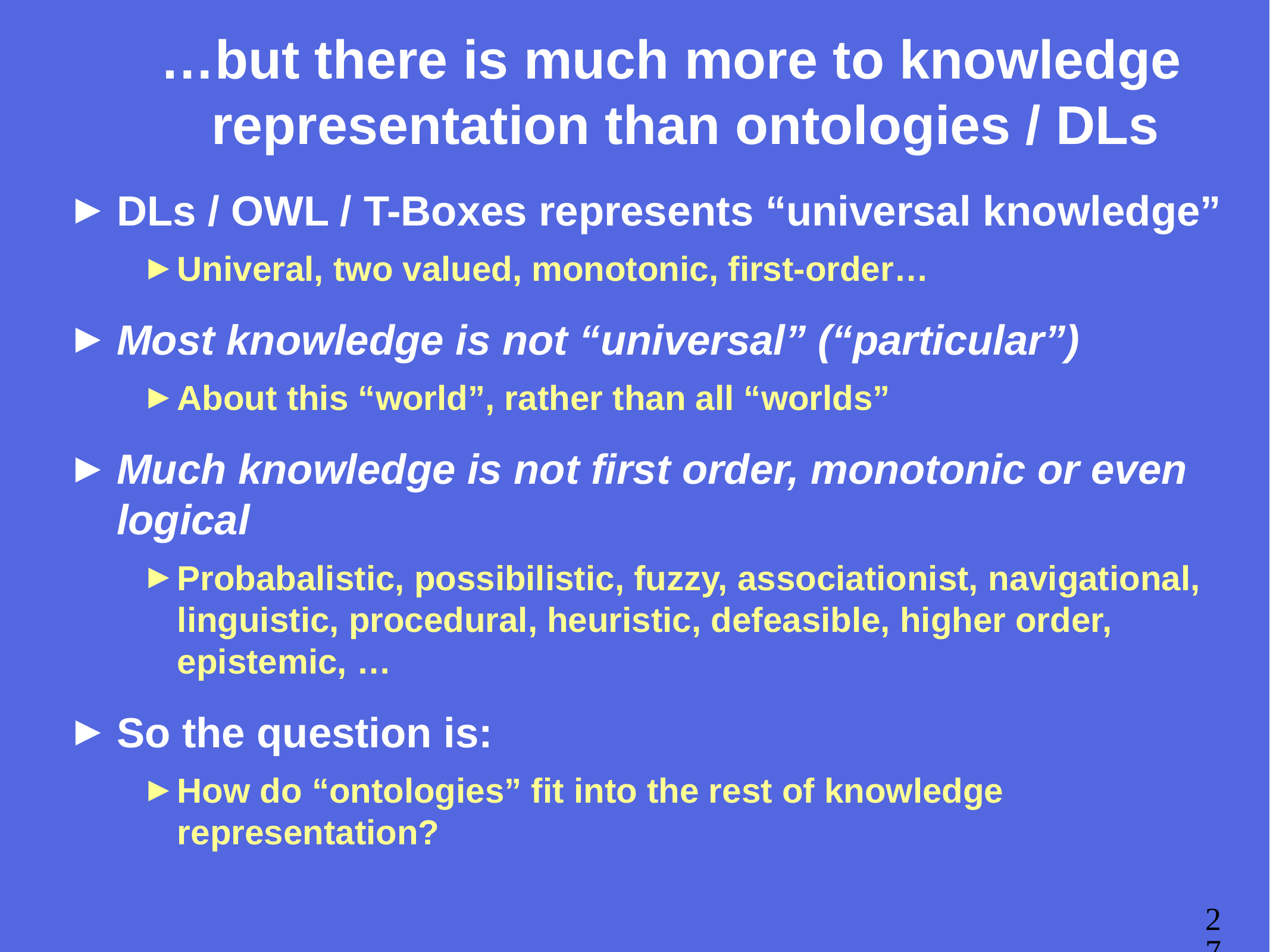

# …but there is much more to knowledge representation than ontologies / DLs
DLs / OWL / T-Boxes represents “universal knowledge”
Univeral, two valued, monotonic, first-order…
Most knowledge is not “universal” (“particular”)
About this “world”, rather than all “worlds”
Much knowledge is not first order, monotonic or even logical
Probabalistic, possibilistic, fuzzy, associationist, navigational, linguistic, procedural, heuristic, defeasible, higher order, epistemic, …
So the question is:
How do “ontologies” fit into the rest of knowledge representation?

27